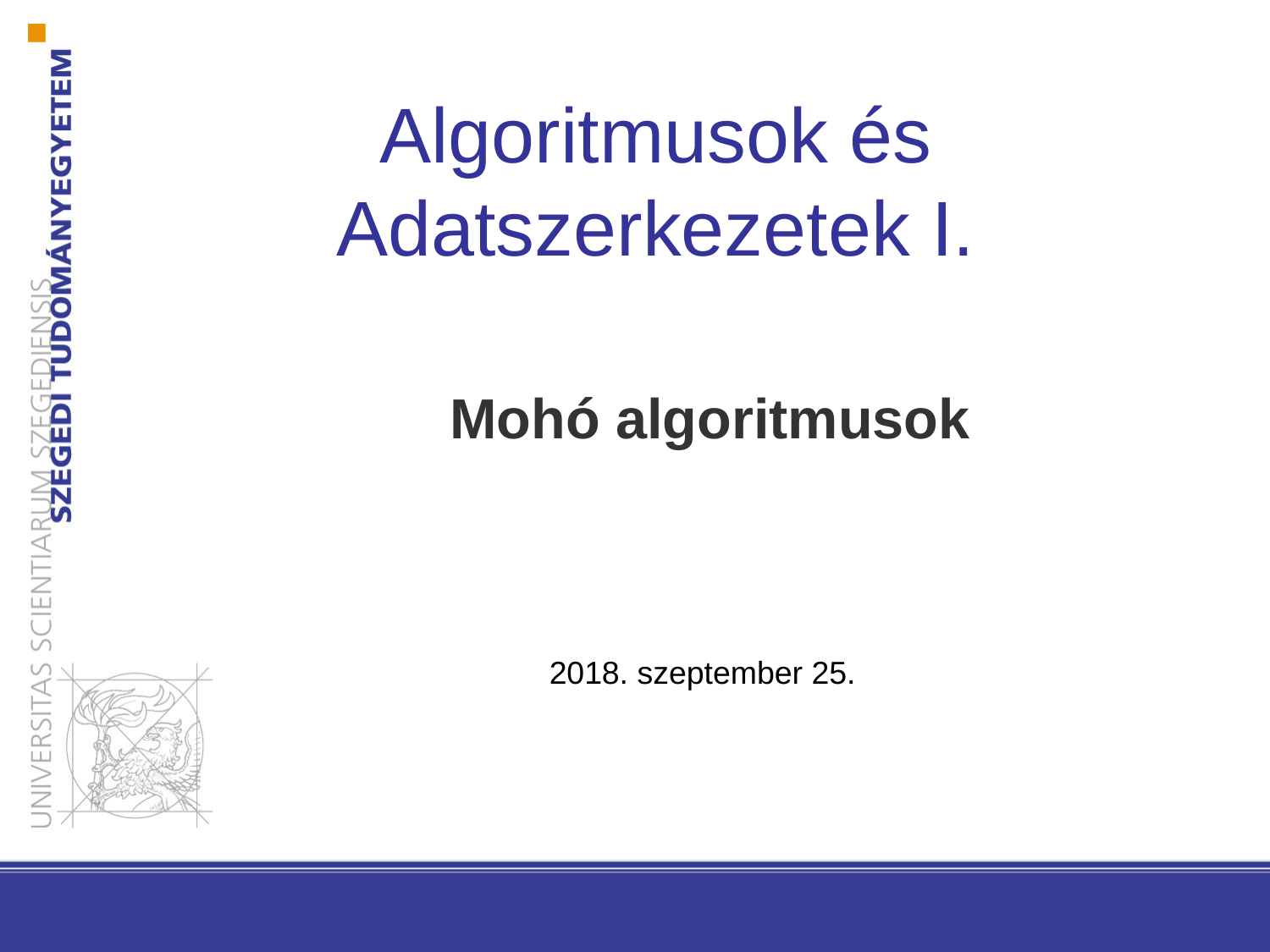

# Algoritmusok és Adatszerkezetek I.
Mohó algoritmusok
2018. szeptember 25.